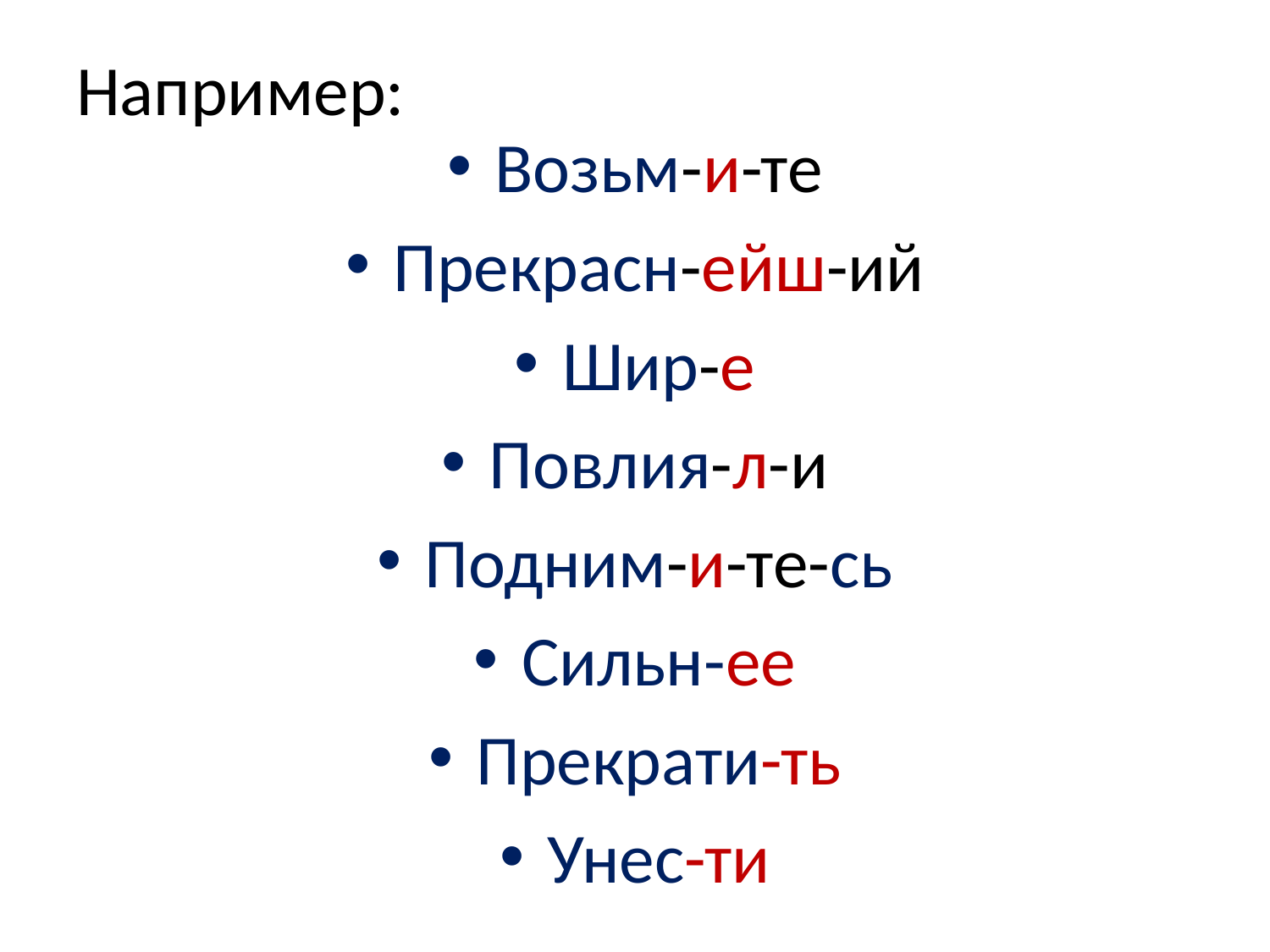

# Например:
Возьм-и-те
Прекрасн-ейш-ий
Шир-е
Повлия-л-и
Подним-и-те-сь
Сильн-ее
Прекрати-ть
Унес-ти